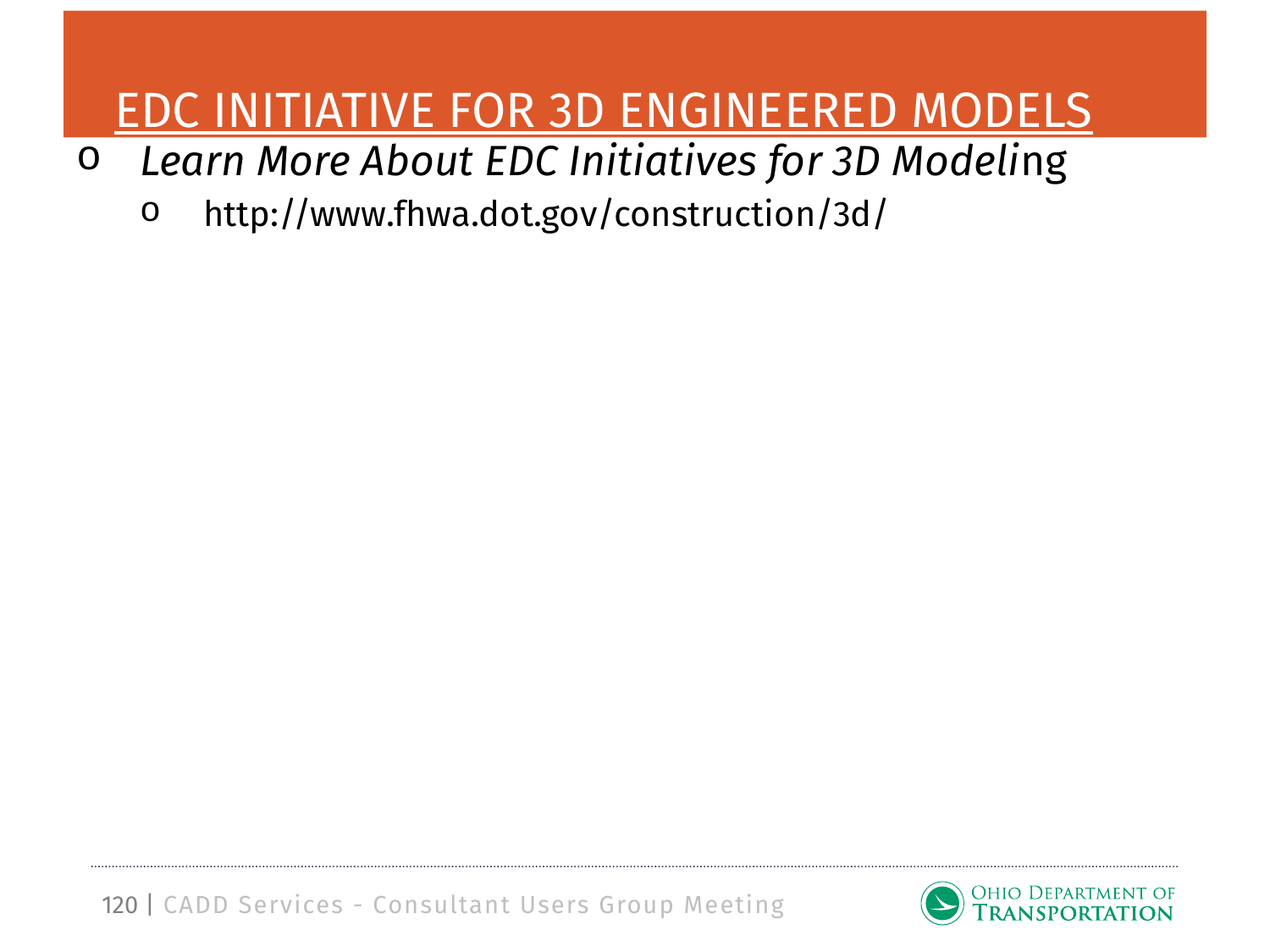

# EDC Initiative for 3D Engineered Models
Learn More About EDC Initiatives for 3D Modeling
http://www.fhwa.dot.gov/construction/3d/

CADD Services - Consultant Users Group Meeting